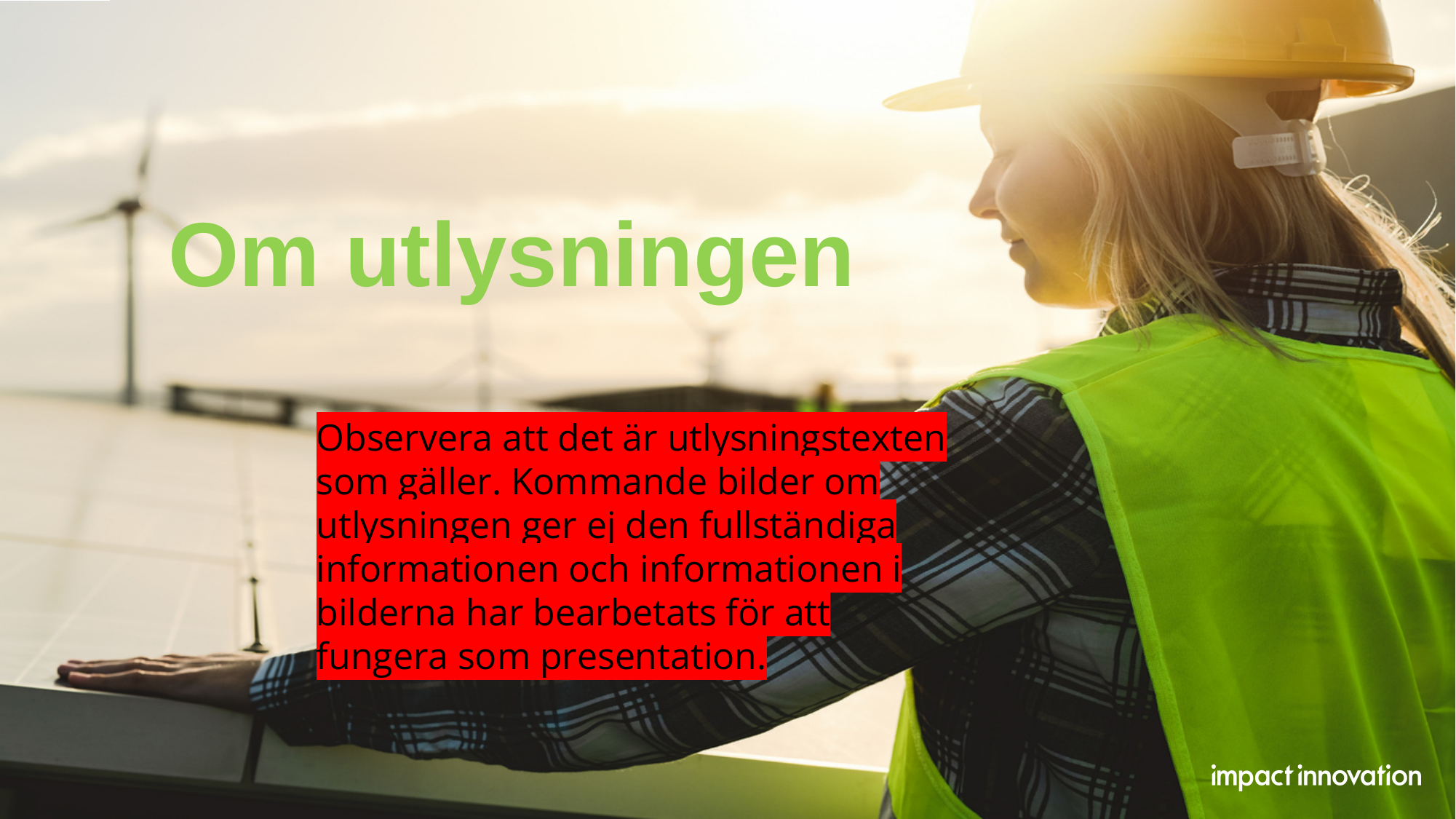

# Om utlysningen
Observera att det är utlysningstexten som gäller. Kommande bilder om utlysningen ger ej den fullständiga informationen och informationen i bilderna har bearbetats för att fungera som presentation.